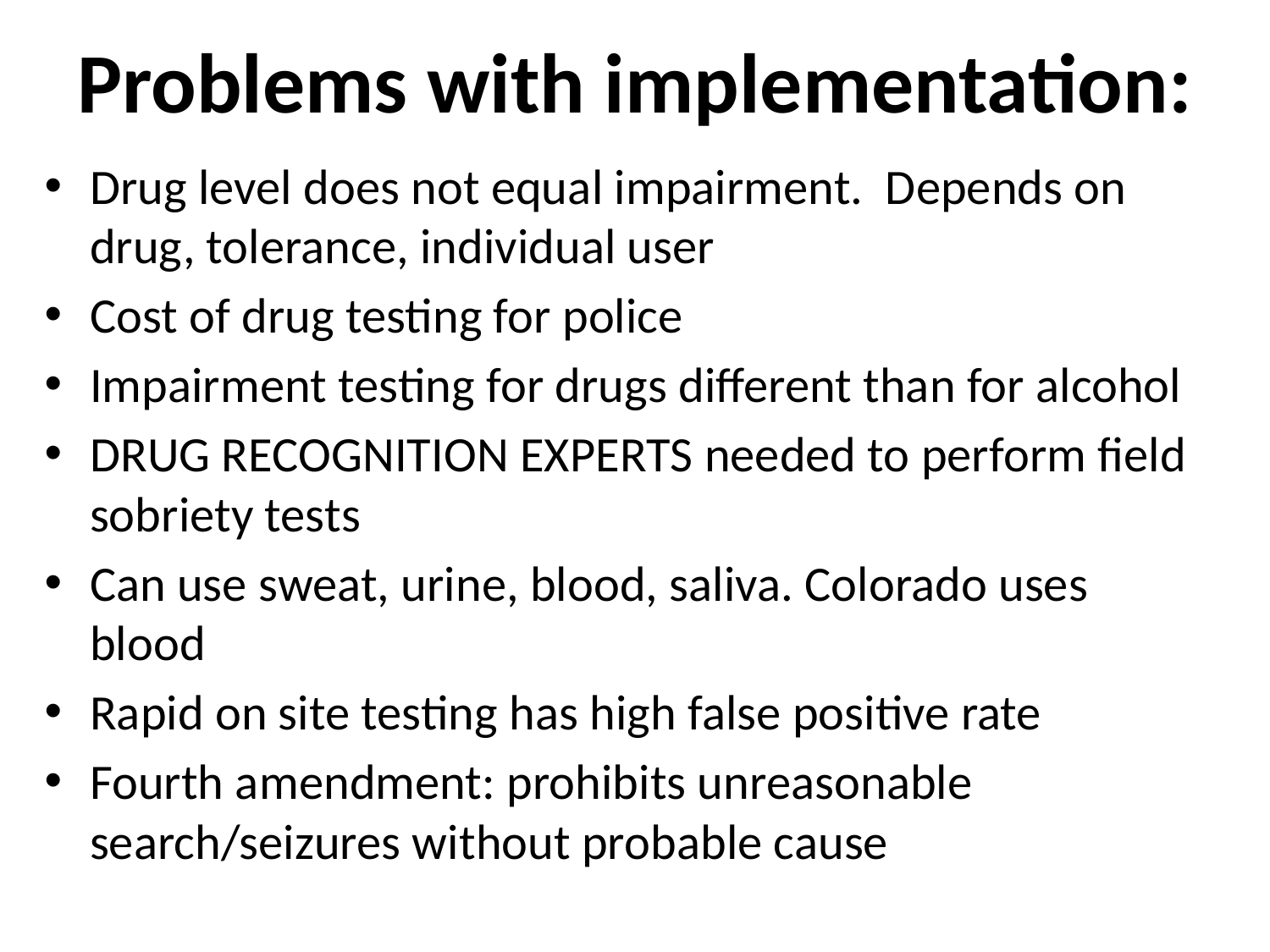

# Problems with implementation:
Drug level does not equal impairment.  Depends on drug, tolerance, individual user
Cost of drug testing for police
Impairment testing for drugs different than for alcohol
DRUG RECOGNITION EXPERTS needed to perform field sobriety tests
Can use sweat, urine, blood, saliva. Colorado uses blood
Rapid on site testing has high false positive rate
Fourth amendment: prohibits unreasonable search/seizures without probable cause